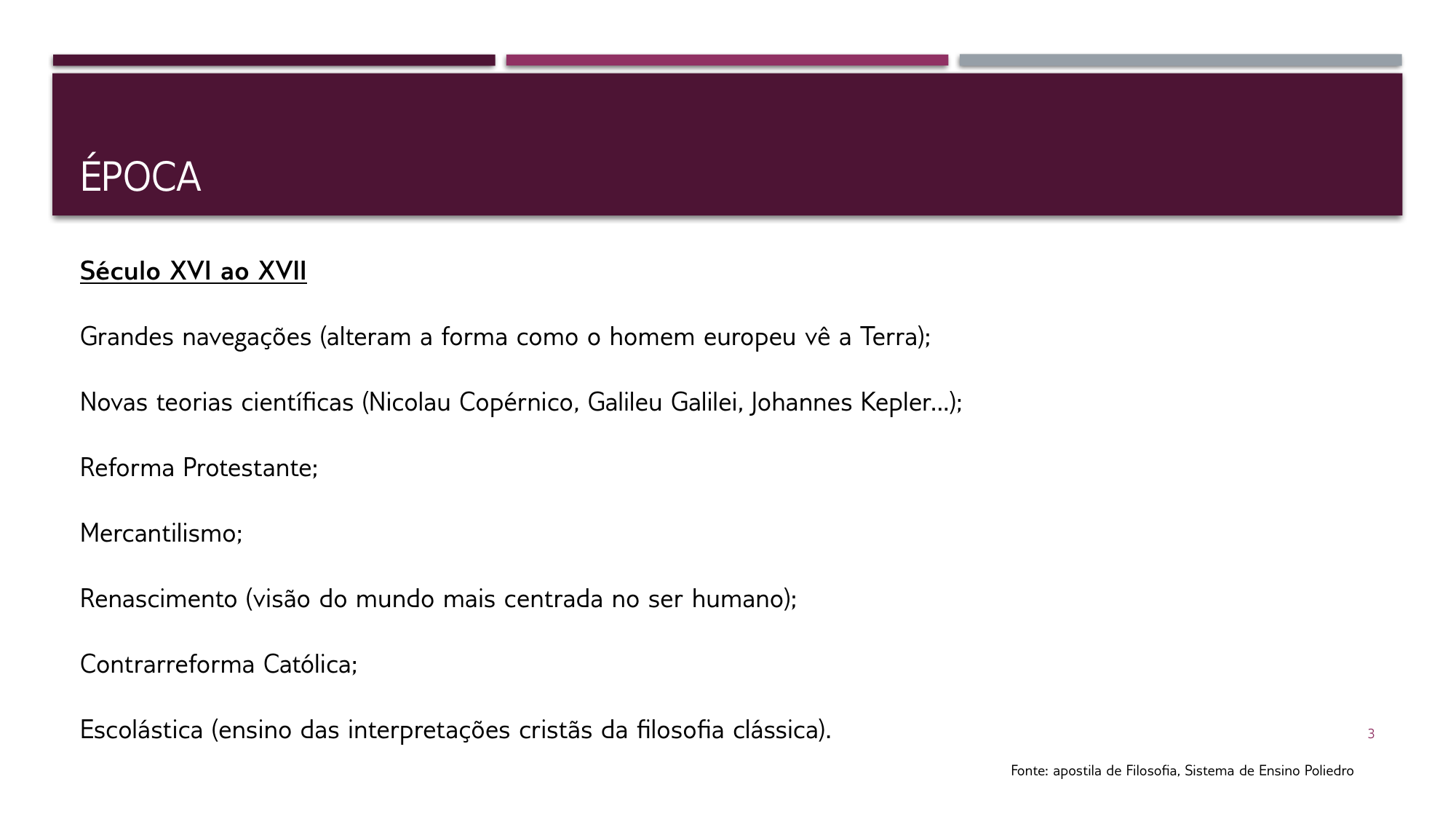

# Época
Século XVI ao XVII

Grandes navegações (alteram a forma como o homem europeu vê a Terra);

Novas teorias científicas (Nicolau Copérnico, Galileu Galilei, Johannes Kepler...);

Reforma Protestante;

Mercantilismo;

Renascimento (visão do mundo mais centrada no ser humano);

Contrarreforma Católica;

Escolástica (ensino das interpretações cristãs da filosofia clássica).
3
Fonte: apostila de Filosofia, Sistema de Ensino Poliedro